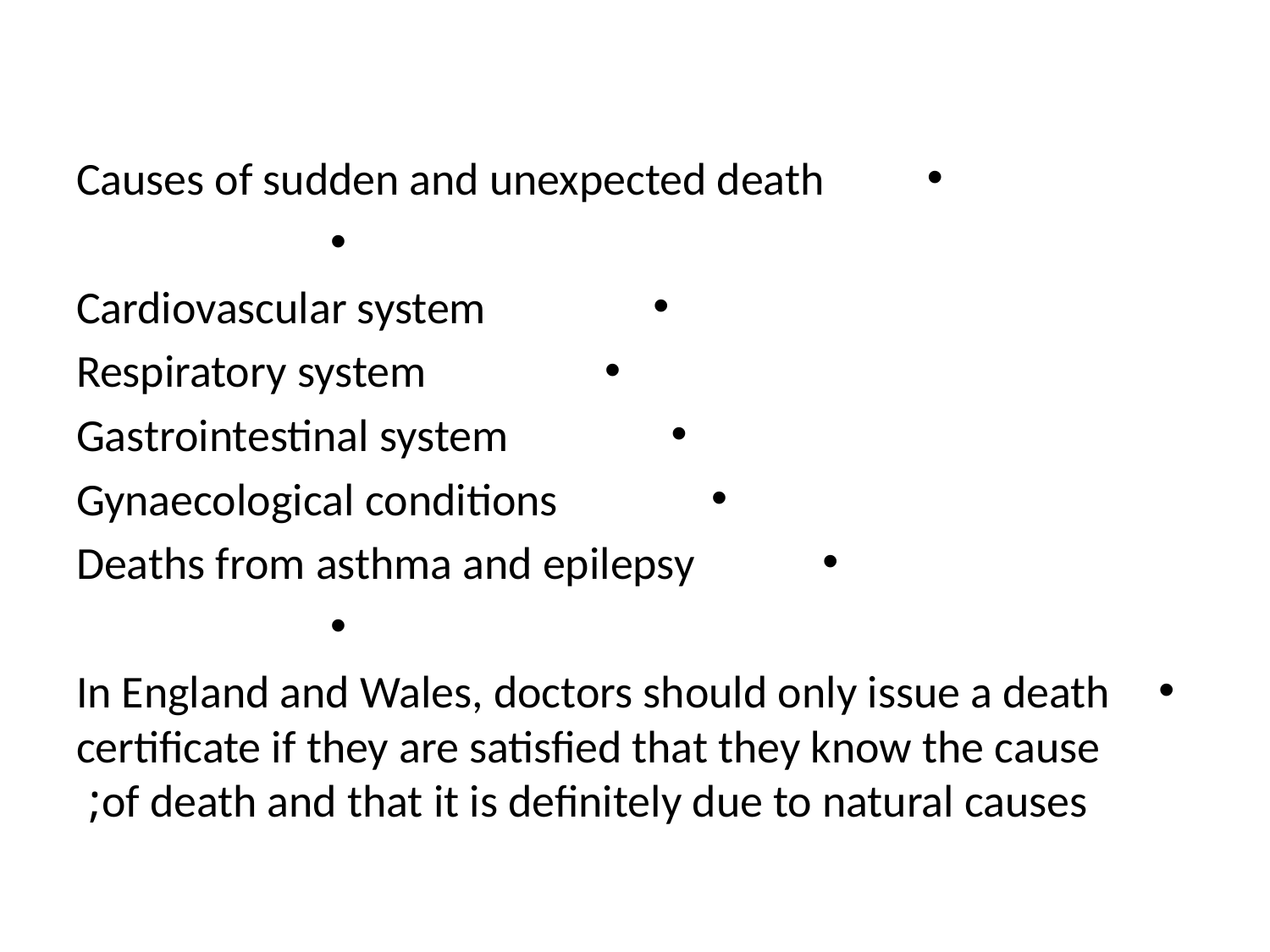

Causes of sudden and unexpected death

Cardiovascular system
Respiratory system
Gastrointestinal system
Gynaecological conditions
Deaths from asthma and epilepsy

In England and Wales, doctors should only issue a death certificate if they are satisfied that they know the cause of death and that it is definitely due to natural causes;